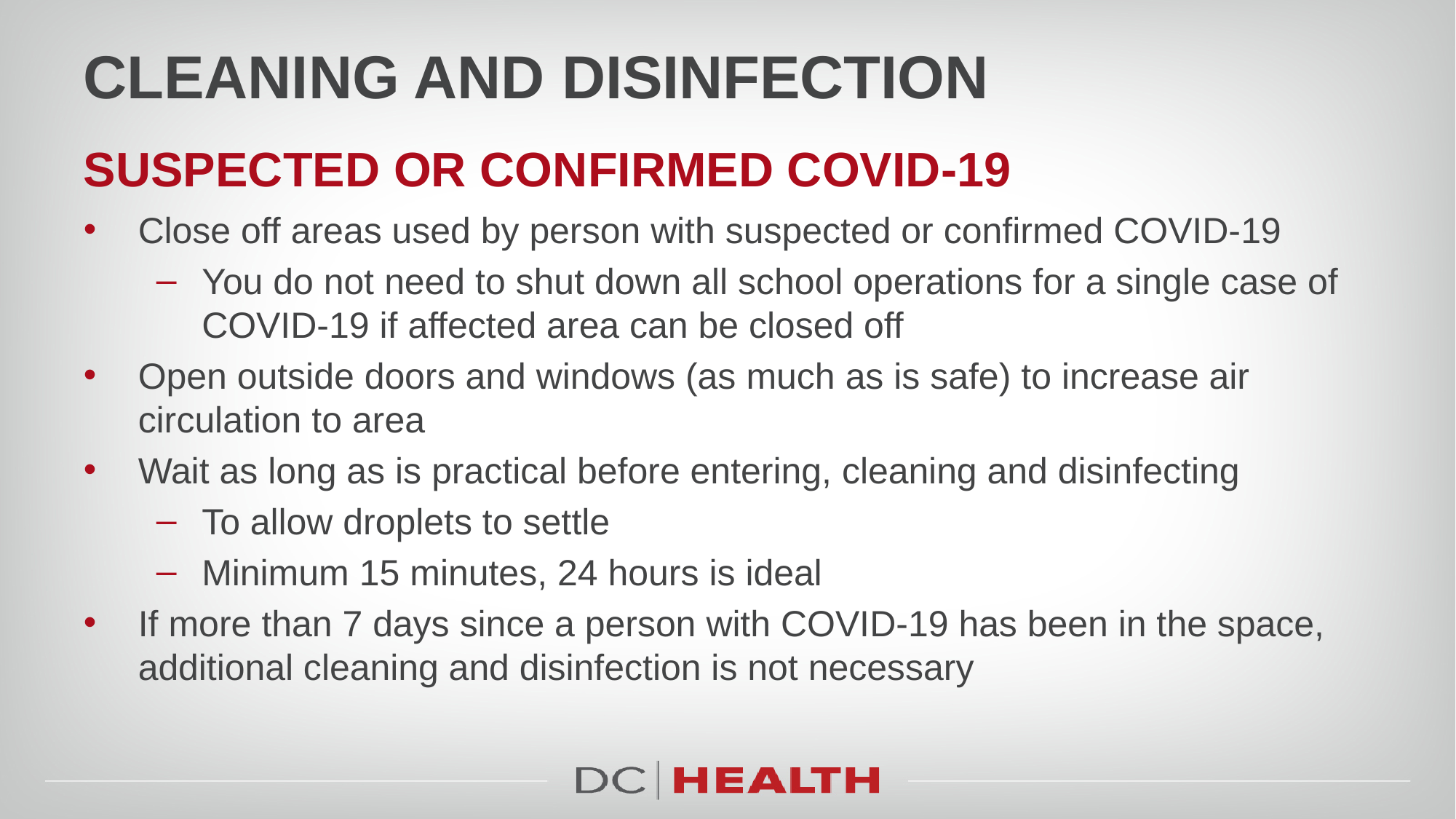

# CLEANING AND DISINFECTION
SUSPECTED OR CONFIRMED COVID-19
Close off areas used by person with suspected or confirmed COVID-19
You do not need to shut down all school operations for a single case of COVID-19 if affected area can be closed off
Open outside doors and windows (as much as is safe) to increase air circulation to area
Wait as long as is practical before entering, cleaning and disinfecting
To allow droplets to settle
Minimum 15 minutes, 24 hours is ideal
If more than 7 days since a person with COVID-19 has been in the space, additional cleaning and disinfection is not necessary